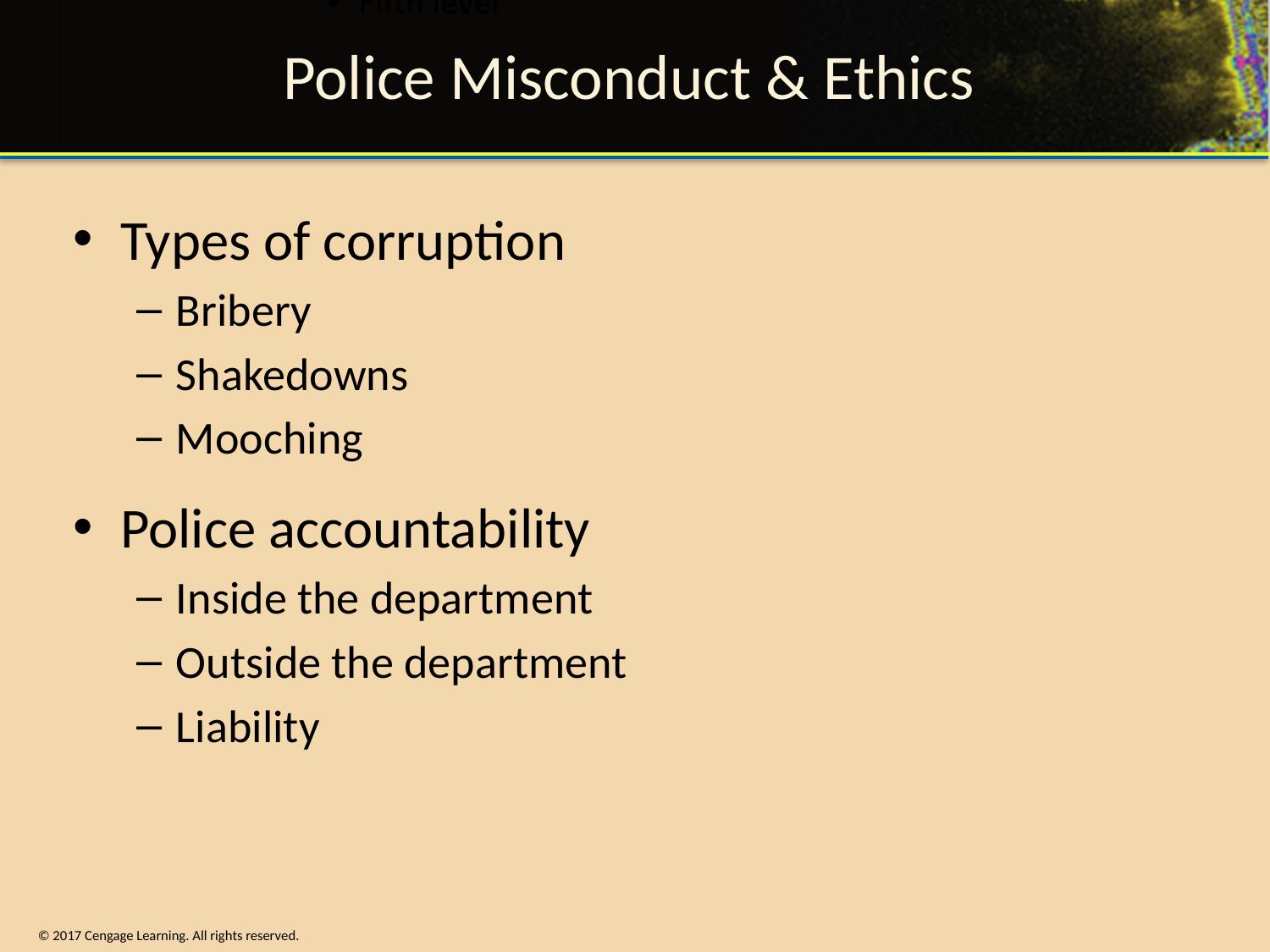

# Police Misconduct & Ethics
Types of corruption
Bribery
Shakedowns
Mooching
Police accountability
Inside the department
Outside the department
Liability